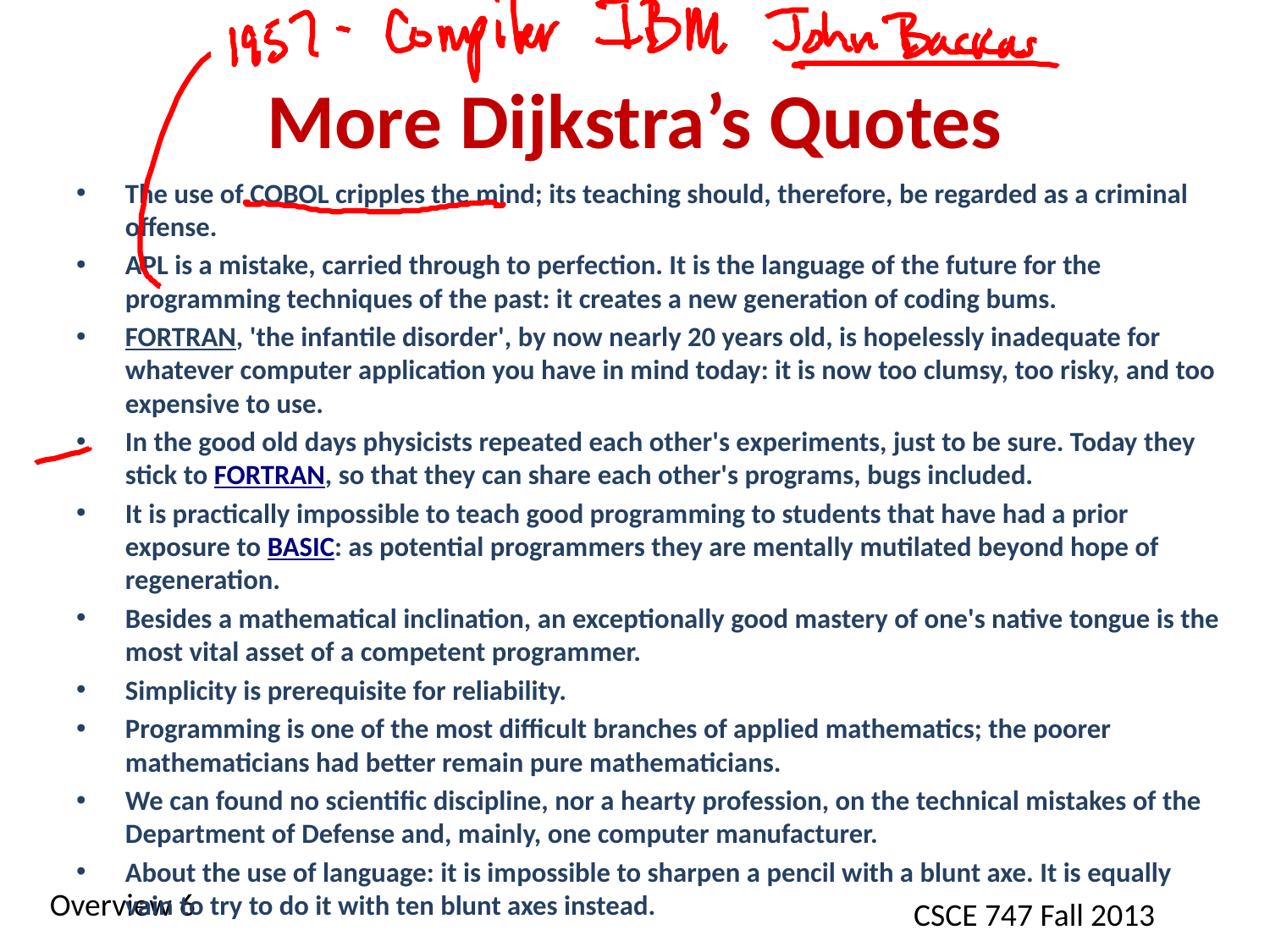

# More Dijkstra’s Quotes

The use of COBOL cripples the mind; its teaching should, therefore, be regarded as a criminal offense.
APL is a mistake, carried through to perfection. It is the language of the future for the programming techniques of the past: it creates a new generation of coding bums.
FORTRAN, 'the infantile disorder', by now nearly 20 years old, is hopelessly inadequate for whatever computer application you have in mind today: it is now too clumsy, too risky, and too expensive to use.
In the good old days physicists repeated each other's experiments, just to be sure. Today they stick to FORTRAN, so that they can share each other's programs, bugs included.
It is practically impossible to teach good programming to students that have had a prior exposure to BASIC: as potential programmers they are mentally mutilated beyond hope of regeneration.
Besides a mathematical inclination, an exceptionally good mastery of one's native tongue is the most vital asset of a competent programmer.
Simplicity is prerequisite for reliability.
Programming is one of the most difficult branches of applied mathematics; the poorer mathematicians had better remain pure mathematicians.
We can found no scientific discipline, nor a hearty profession, on the technical mistakes of the Department of Defense and, mainly, one computer manufacturer.
About the use of language: it is impossible to sharpen a pencil with a blunt axe. It is equally vain to try to do it with ten blunt axes instead.